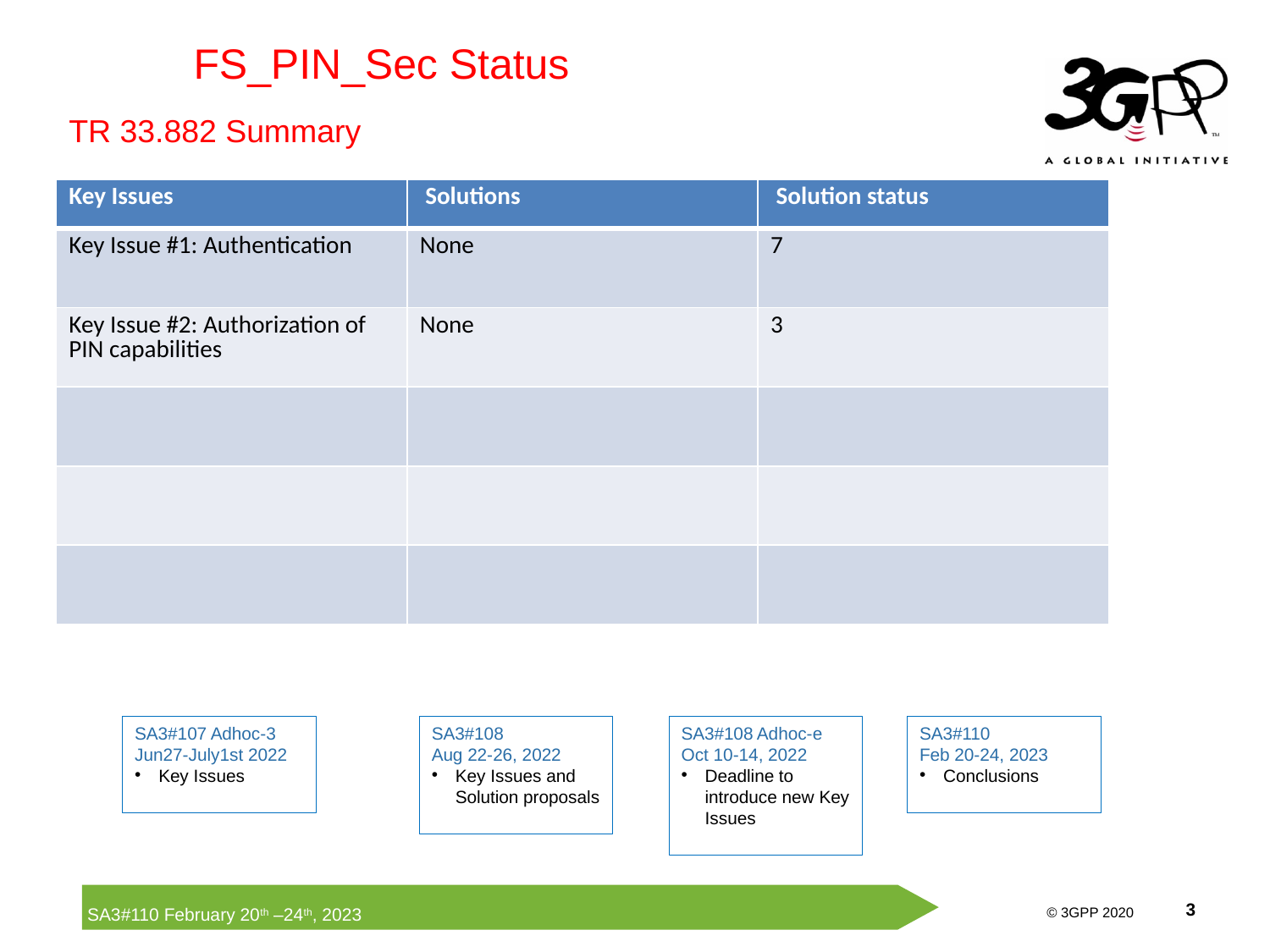

FS_PIN_Sec Status
TR 33.882 Summary
| Key Issues | Solutions | Solution status |
| --- | --- | --- |
| Key Issue #1: Authentication | None | 7 |
| Key Issue #2: Authorization of PIN capabilities | None | 3 |
|  |  |  |
|  |  |  |
|  |  |  |
SA3#107 Adhoc-3 Jun27-July1st 2022
Key Issues

SA3#108
Aug 22-26, 2022
Key Issues and Solution proposals

SA3#108 Adhoc-e Oct 10-14, 2022
Deadline to introduce new Key Issues

SA3#110
Feb 20-24, 2023
Conclusions